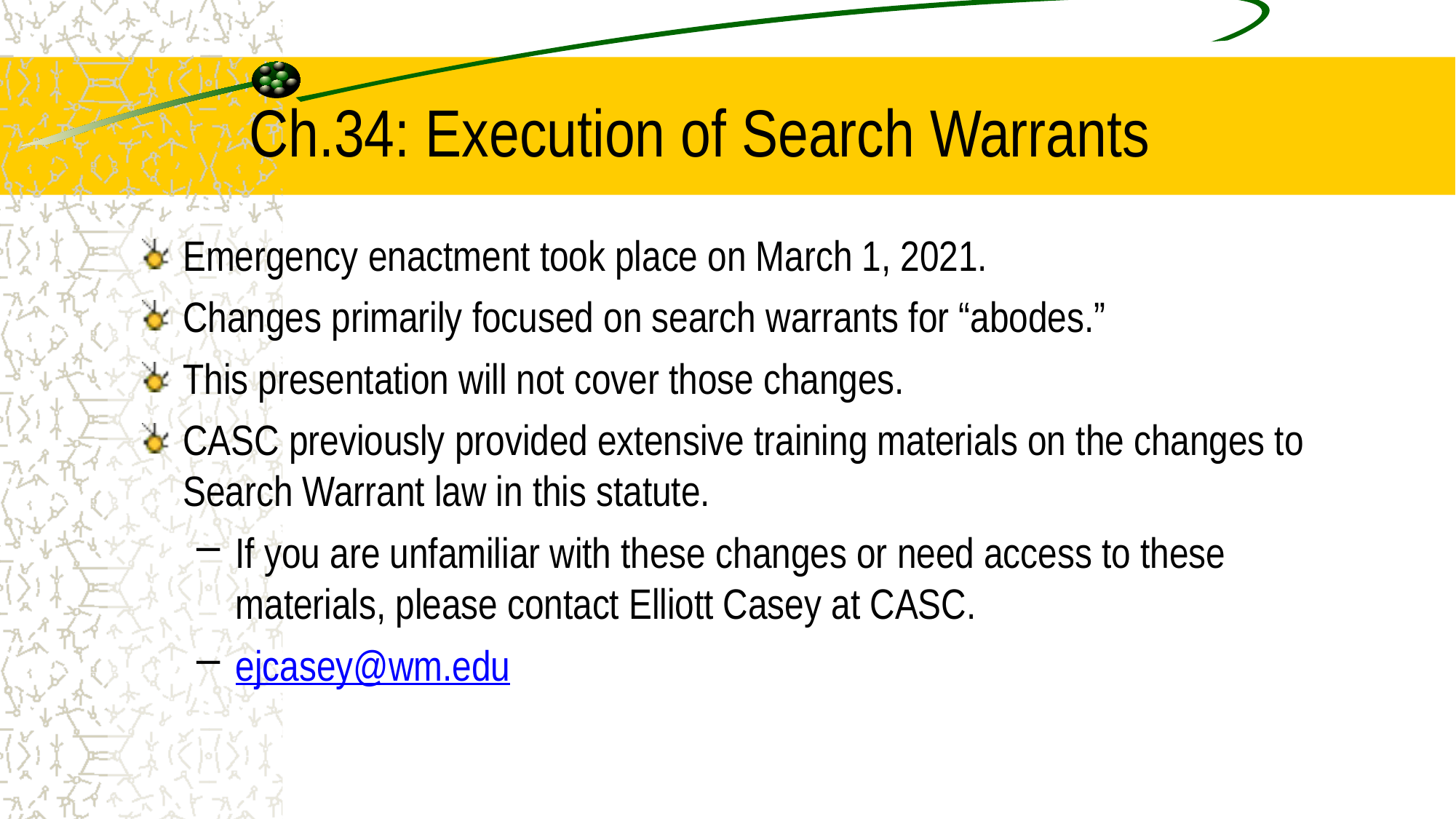

# Ch.34: Execution of Search Warrants
Emergency enactment took place on March 1, 2021.
Changes primarily focused on search warrants for “abodes.”
This presentation will not cover those changes.
CASC previously provided extensive training materials on the changes to Search Warrant law in this statute.
If you are unfamiliar with these changes or need access to these materials, please contact Elliott Casey at CASC.
ejcasey@wm.edu